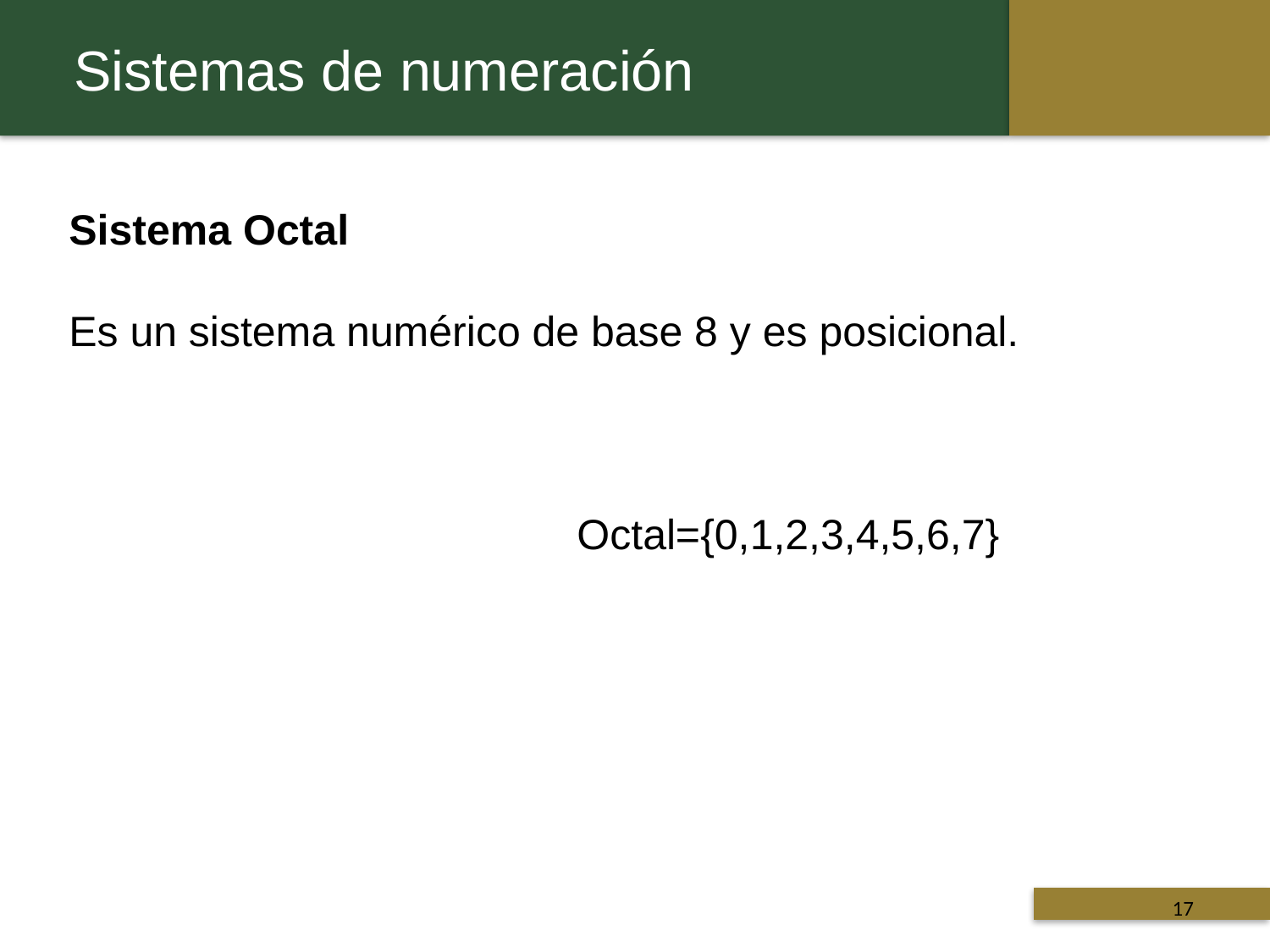

Sistemas de numeración
Sistema Octal

Es un sistema numérico de base 8 y es posicional.

				Octal={0,1,2,3,4,5,6,7}

                                          Titulo de la presentación
17